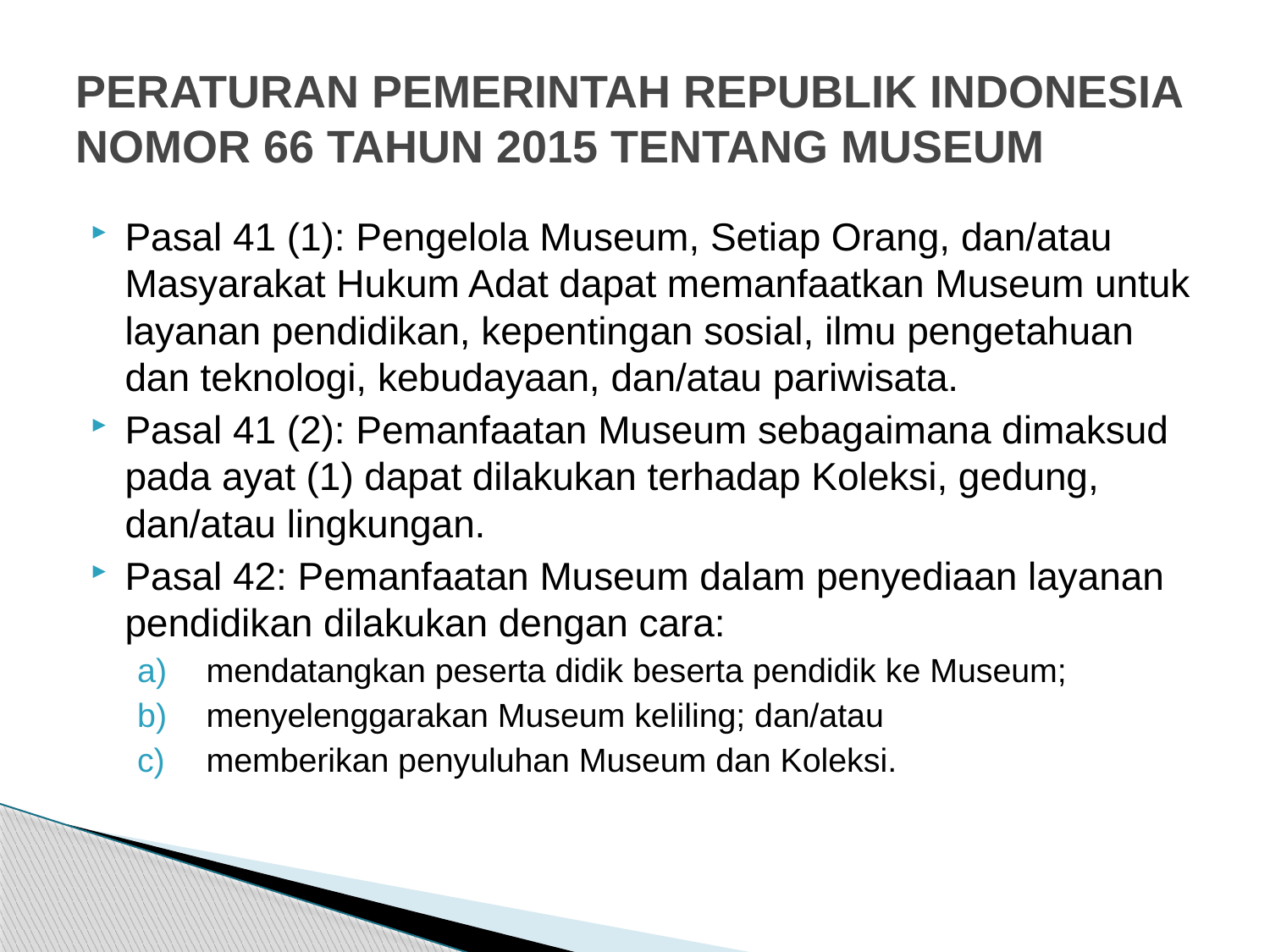

# PERATURAN PEMERINTAH REPUBLIK INDONESIA NOMOR 66 TAHUN 2015 TENTANG MUSEUM
Pasal 41 (1): Pengelola Museum, Setiap Orang, dan/atau Masyarakat Hukum Adat dapat memanfaatkan Museum untuk layanan pendidikan, kepentingan sosial, ilmu pengetahuan dan teknologi, kebudayaan, dan/atau pariwisata.
Pasal 41 (2): Pemanfaatan Museum sebagaimana dimaksud pada ayat (1) dapat dilakukan terhadap Koleksi, gedung, dan/atau lingkungan.
Pasal 42: Pemanfaatan Museum dalam penyediaan layanan pendidikan dilakukan dengan cara:
mendatangkan peserta didik beserta pendidik ke Museum;
menyelenggarakan Museum keliling; dan/atau
memberikan penyuluhan Museum dan Koleksi.